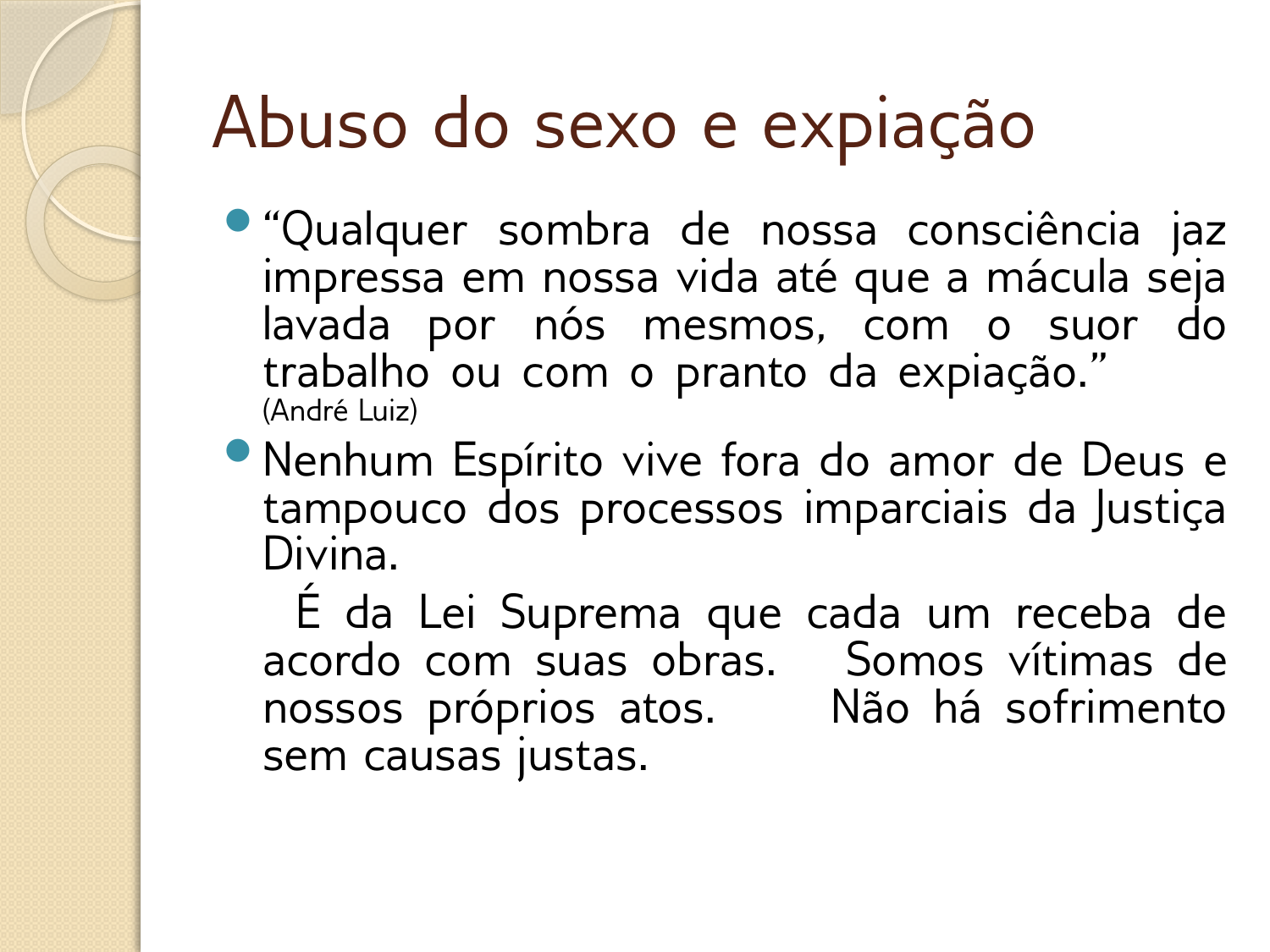

# Abuso do sexo e expiação
“Qualquer sombra de nossa consciência jaz impressa em nossa vida até que a mácula seja lavada por nós mesmos, com o suor do trabalho ou com o pranto da expiação.”       (André Luiz)
Nenhum Espírito vive fora do amor de Deus e tampouco dos processos imparciais da Justiça Divina.
   É da Lei Suprema que cada um receba de acordo com suas obras.   Somos vítimas de nossos próprios atos.     Não há sofrimento sem causas justas.